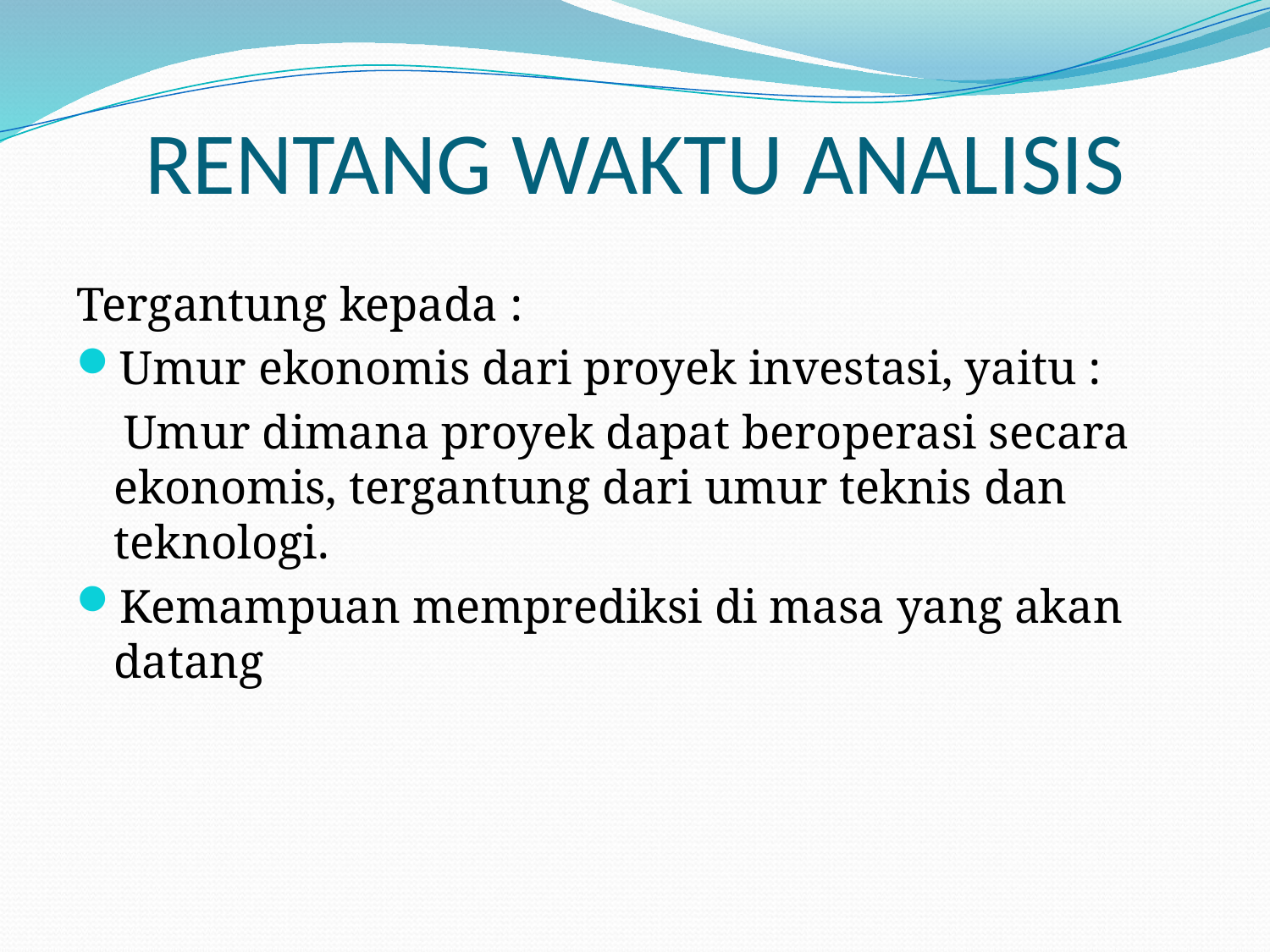

# RENTANG WAKTU ANALISIS
Tergantung kepada :
Umur ekonomis dari proyek investasi, yaitu :
    Umur dimana proyek dapat beroperasi secara ekonomis, tergantung dari umur teknis dan teknologi.
Kemampuan memprediksi di masa yang akan datang